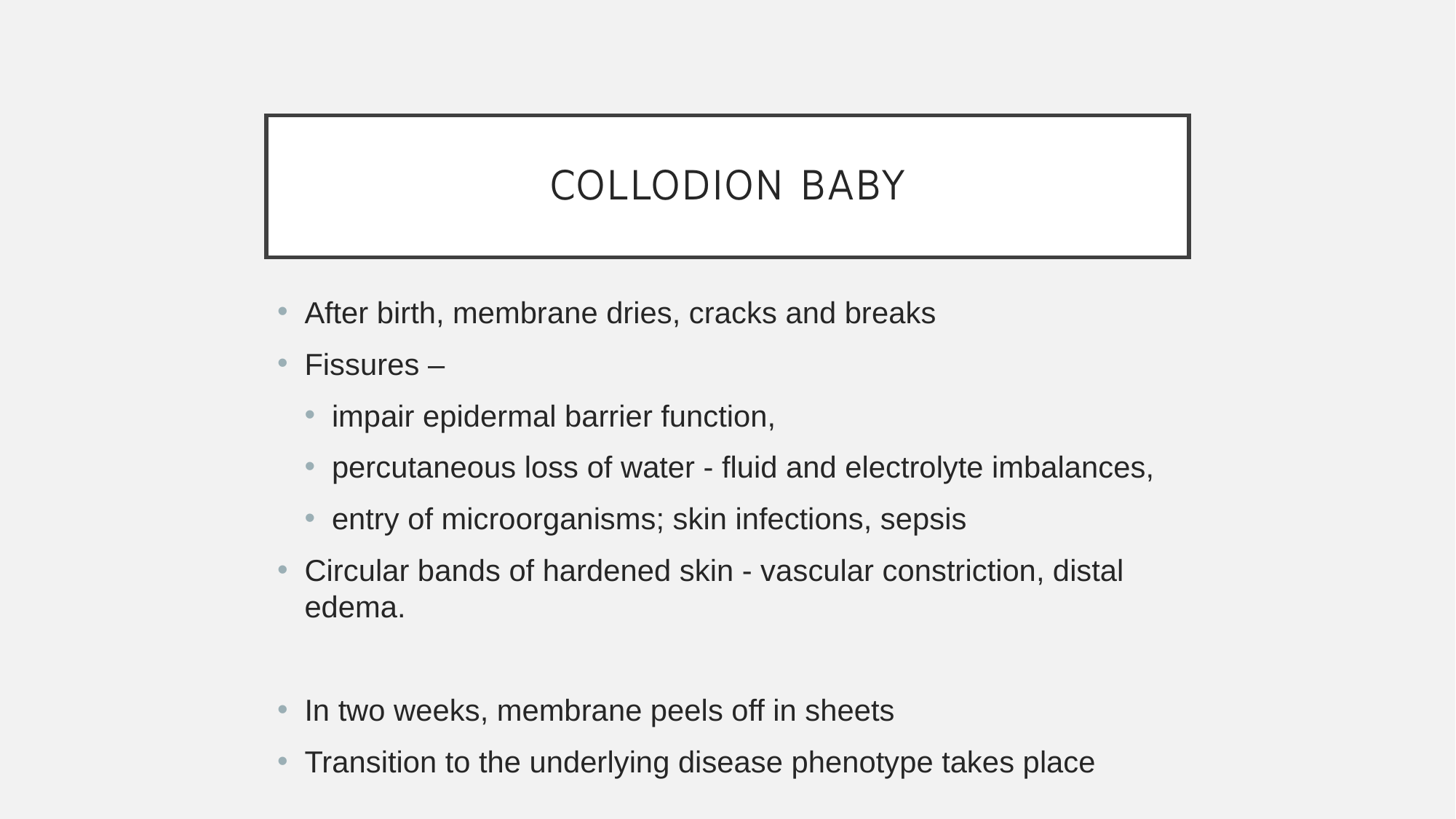

# COLLODION BABY
After birth, membrane dries, cracks and breaks
Fissures –
impair epidermal barrier function,
percutaneous loss of water - fluid and electrolyte imbalances,
entry of microorganisms; skin infections, sepsis
Circular bands of hardened skin - vascular constriction, distal edema.

In two weeks, membrane peels off in sheets
Transition to the underlying disease phenotype takes place